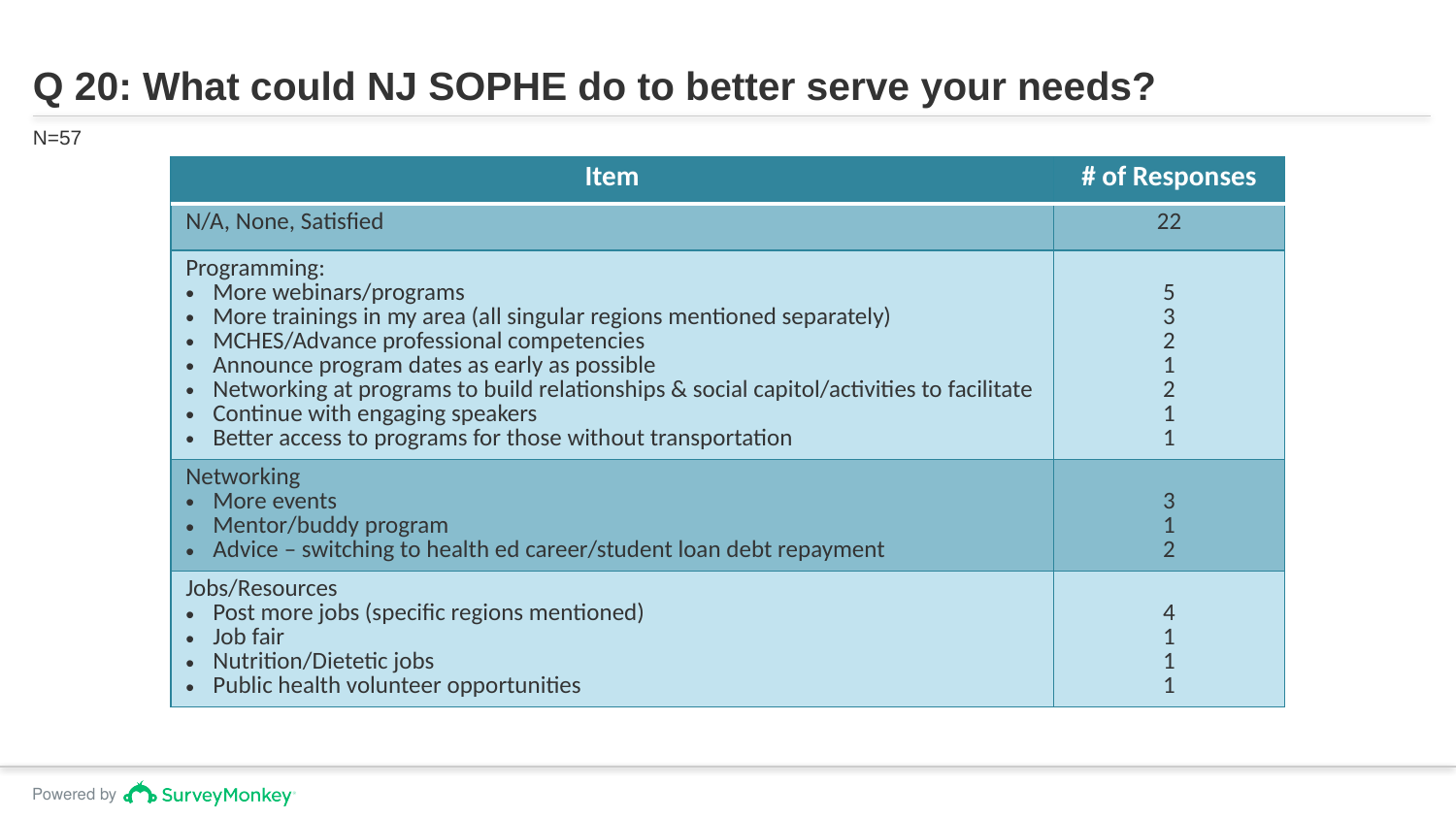

# Q 20: What could NJ SOPHE do to better serve your needs?
N=57
| Item | # of Responses |
| --- | --- |
| N/A, None, Satisfied | 22 |
| Programming: More webinars/programs More trainings in my area (all singular regions mentioned separately) MCHES/Advance professional competencies Announce program dates as early as possible Networking at programs to build relationships & social capitol/activities to facilitate Continue with engaging speakers Better access to programs for those without transportation | 5 3 2 1 2 1 1 |
| Networking More events Mentor/buddy program Advice – switching to health ed career/student loan debt repayment | 3 1 2 |
| Jobs/Resources Post more jobs (specific regions mentioned) Job fair Nutrition/Dietetic jobs Public health volunteer opportunities | 4 1 1 1 |